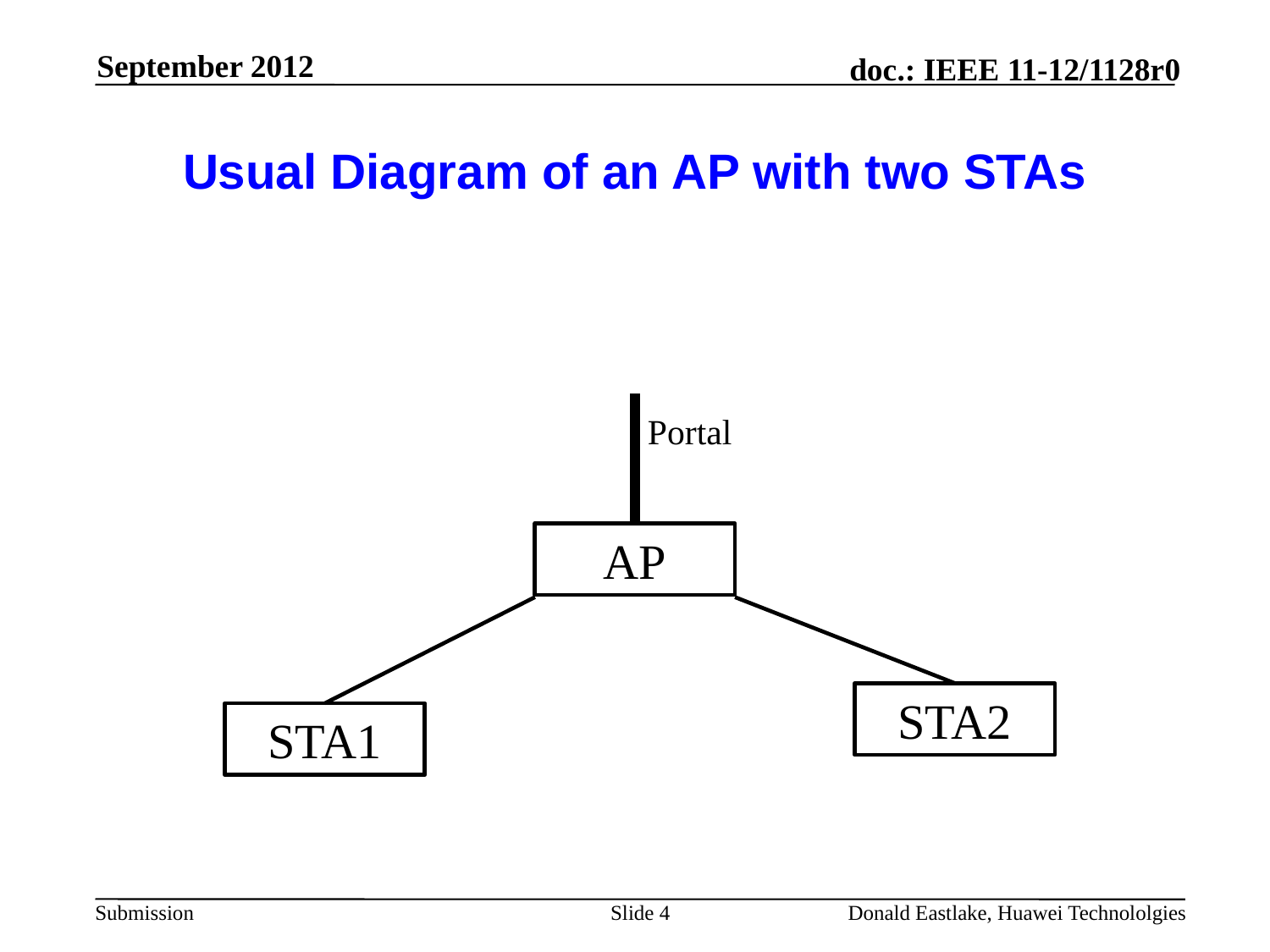

September 2012
# Usual Diagram of an AP with two STAs
Portal
AP
STA2
STA1
Slide 4
Donald Eastlake, Huawei Technololgies